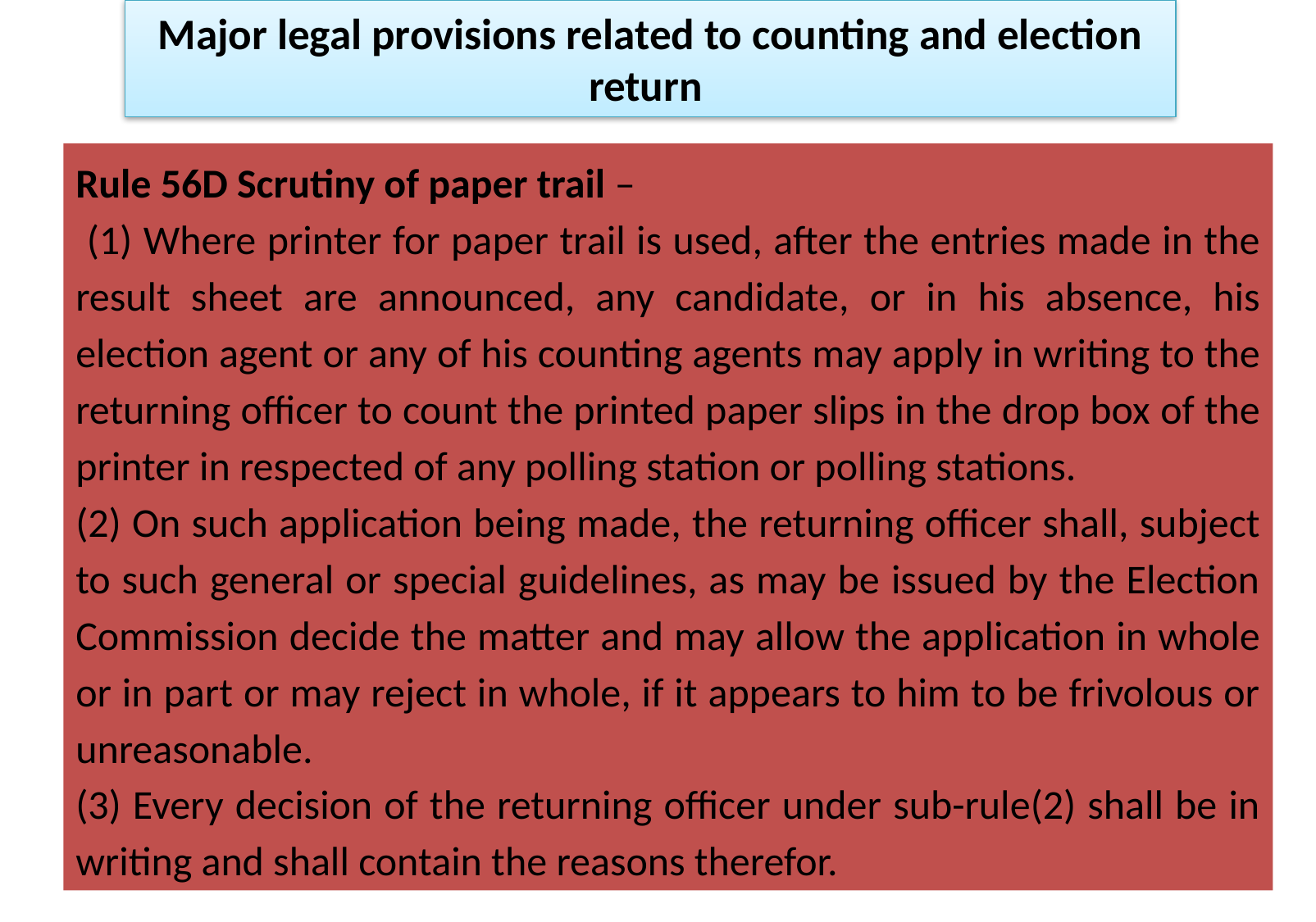

Major legal provisions related to counting and election return
Rule 56D Scrutiny of paper trail –
 (1) Where printer for paper trail is used, after the entries made in the result sheet are announced, any candidate, or in his absence, his election agent or any of his counting agents may apply in writing to the returning officer to count the printed paper slips in the drop box of the printer in respected of any polling station or polling stations.
(2) On such application being made, the returning officer shall, subject to such general or special guidelines, as may be issued by the Election Commission decide the matter and may allow the application in whole or in part or may reject in whole, if it appears to him to be frivolous or unreasonable.
(3) Every decision of the returning officer under sub-rule(2) shall be in writing and shall contain the reasons therefor.